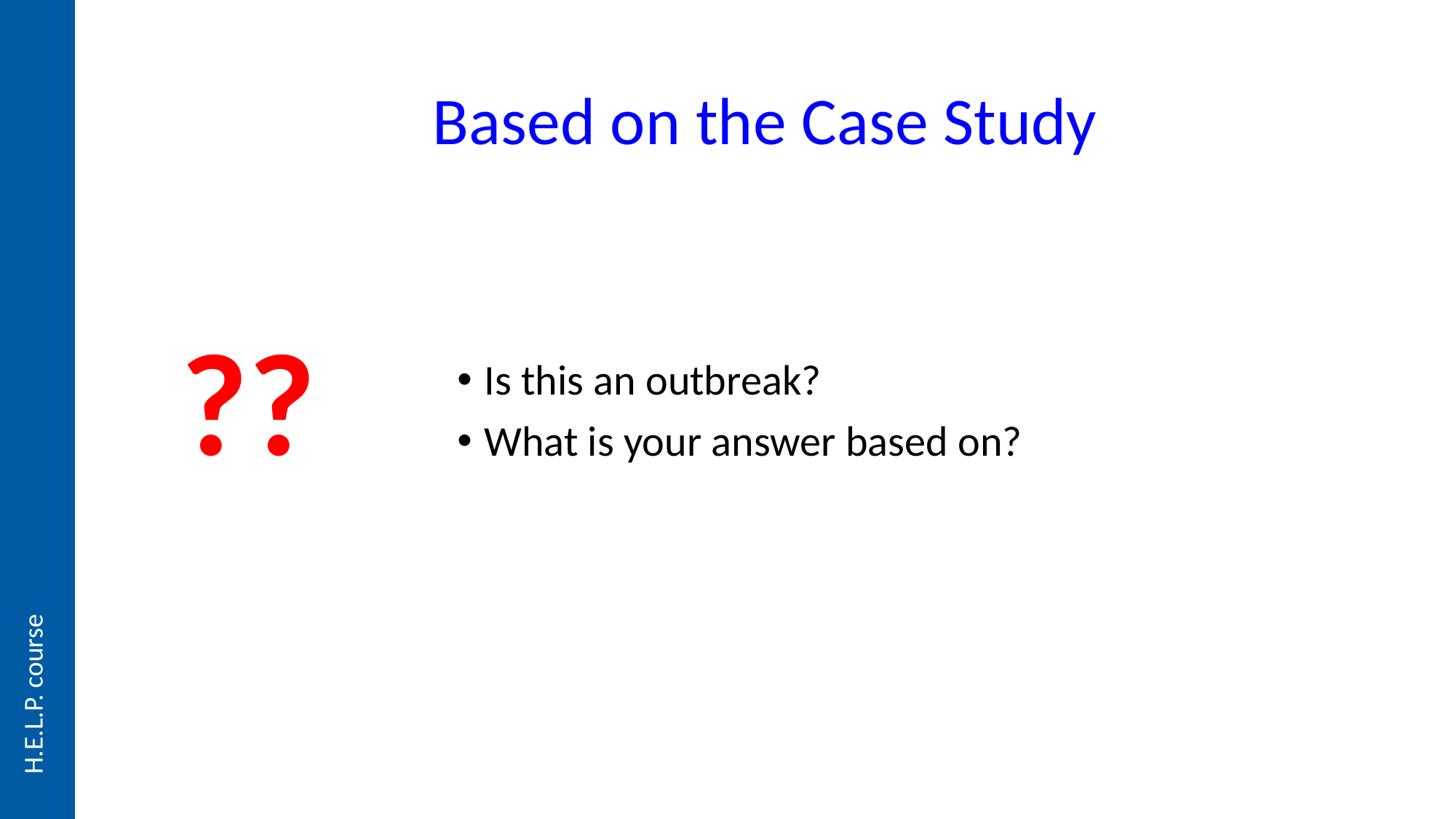

# Based on the Case Study

Is this an outbreak?
What is your answer based on?

??